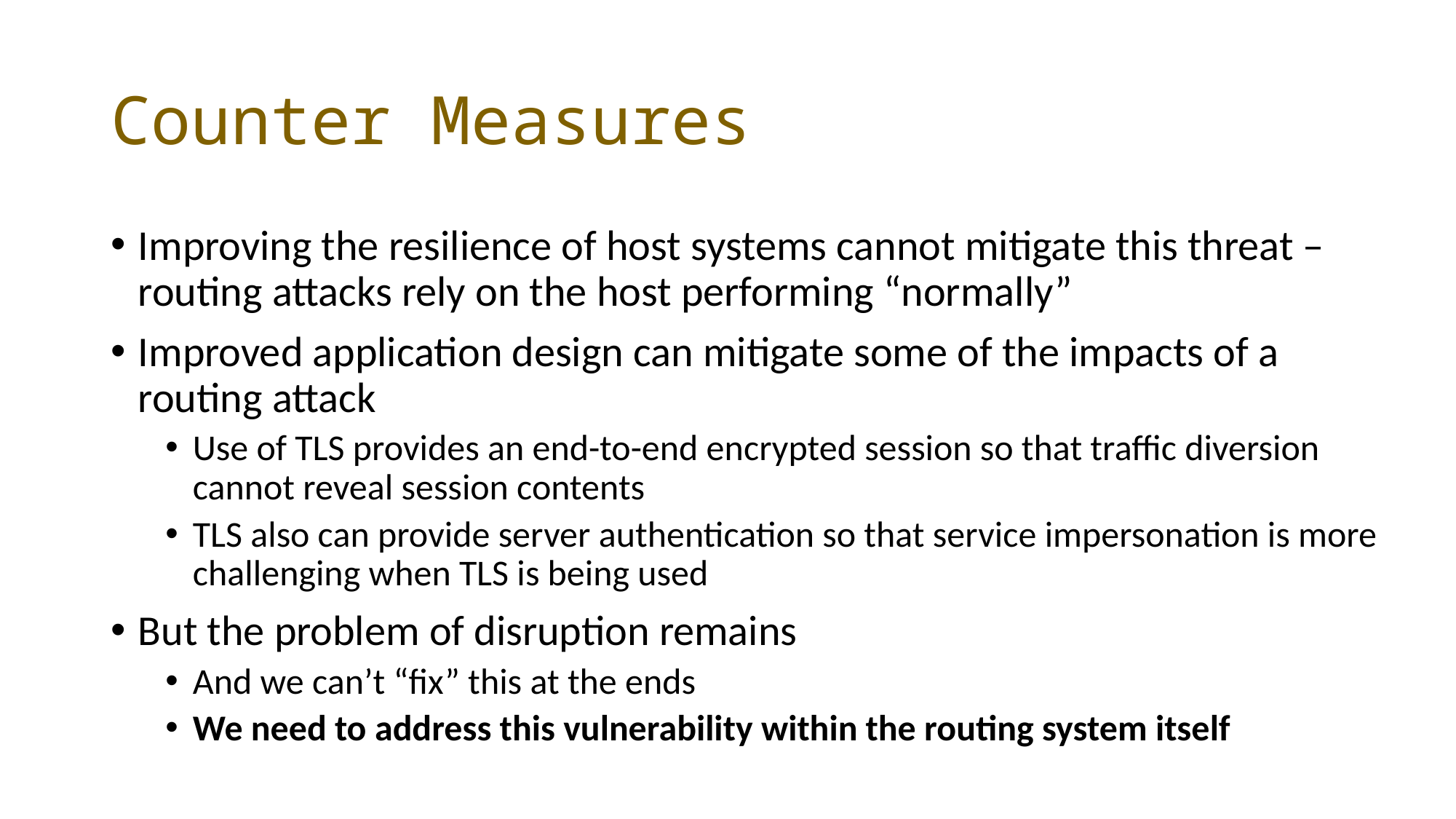

# Counter Measures
Improving the resilience of host systems cannot mitigate this threat – routing attacks rely on the host performing “normally”
Improved application design can mitigate some of the impacts of a routing attack
Use of TLS provides an end-to-end encrypted session so that traffic diversion cannot reveal session contents
TLS also can provide server authentication so that service impersonation is more challenging when TLS is being used
But the problem of disruption remains
And we can’t “fix” this at the ends
We need to address this vulnerability within the routing system itself